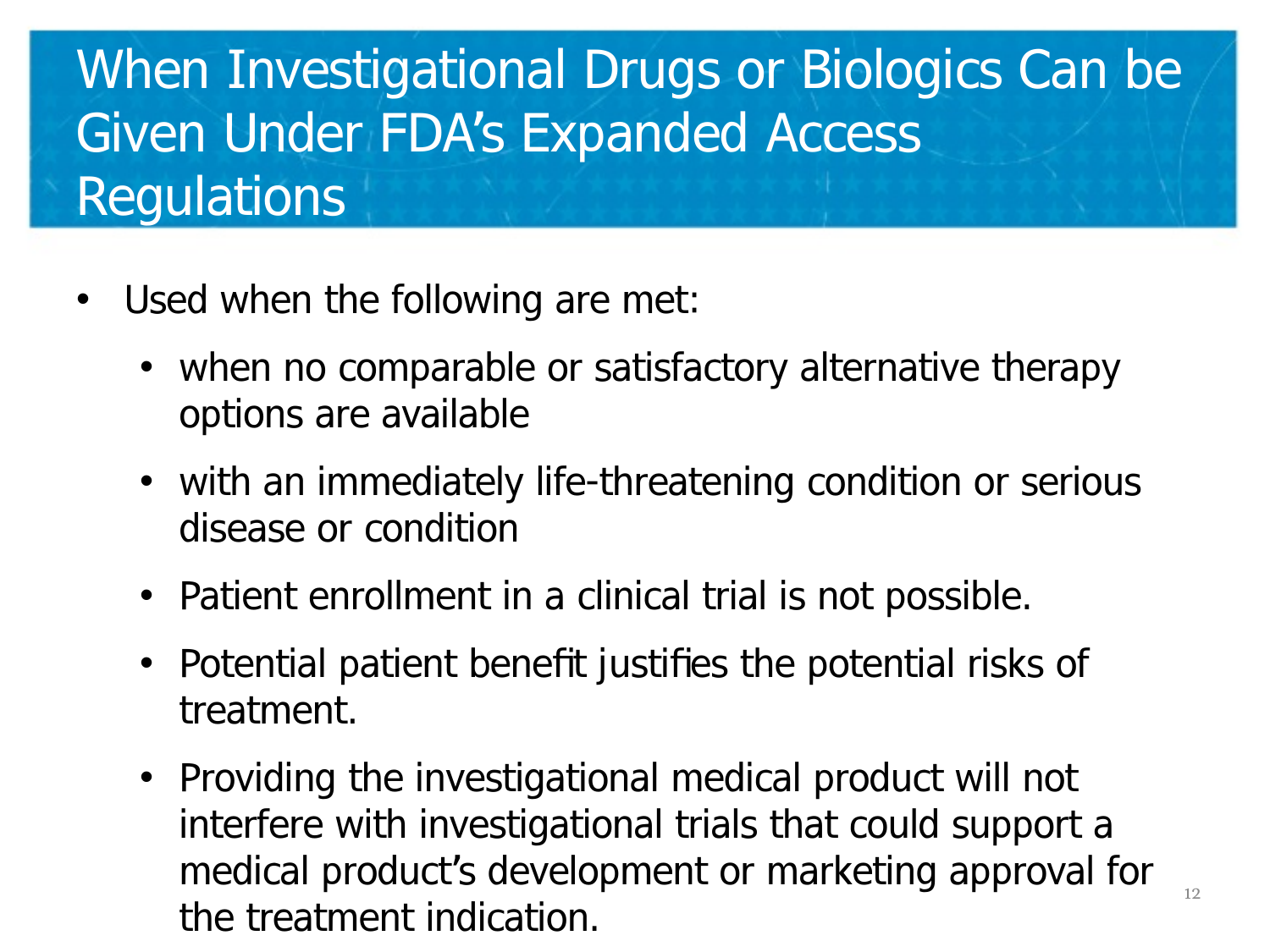

# When Investigational Drugs or Biologics Can be Given Under FDA’s Expanded Access Regulations
Used when the following are met:
when no comparable or satisfactory alternative therapy options are available
with an immediately life-threatening condition or serious disease or condition
Patient enrollment in a clinical trial is not possible.
Potential patient benefit justifies the potential risks of treatment.
Providing the investigational medical product will not interfere with investigational trials that could support a medical product’s development or marketing approval for the treatment indication.